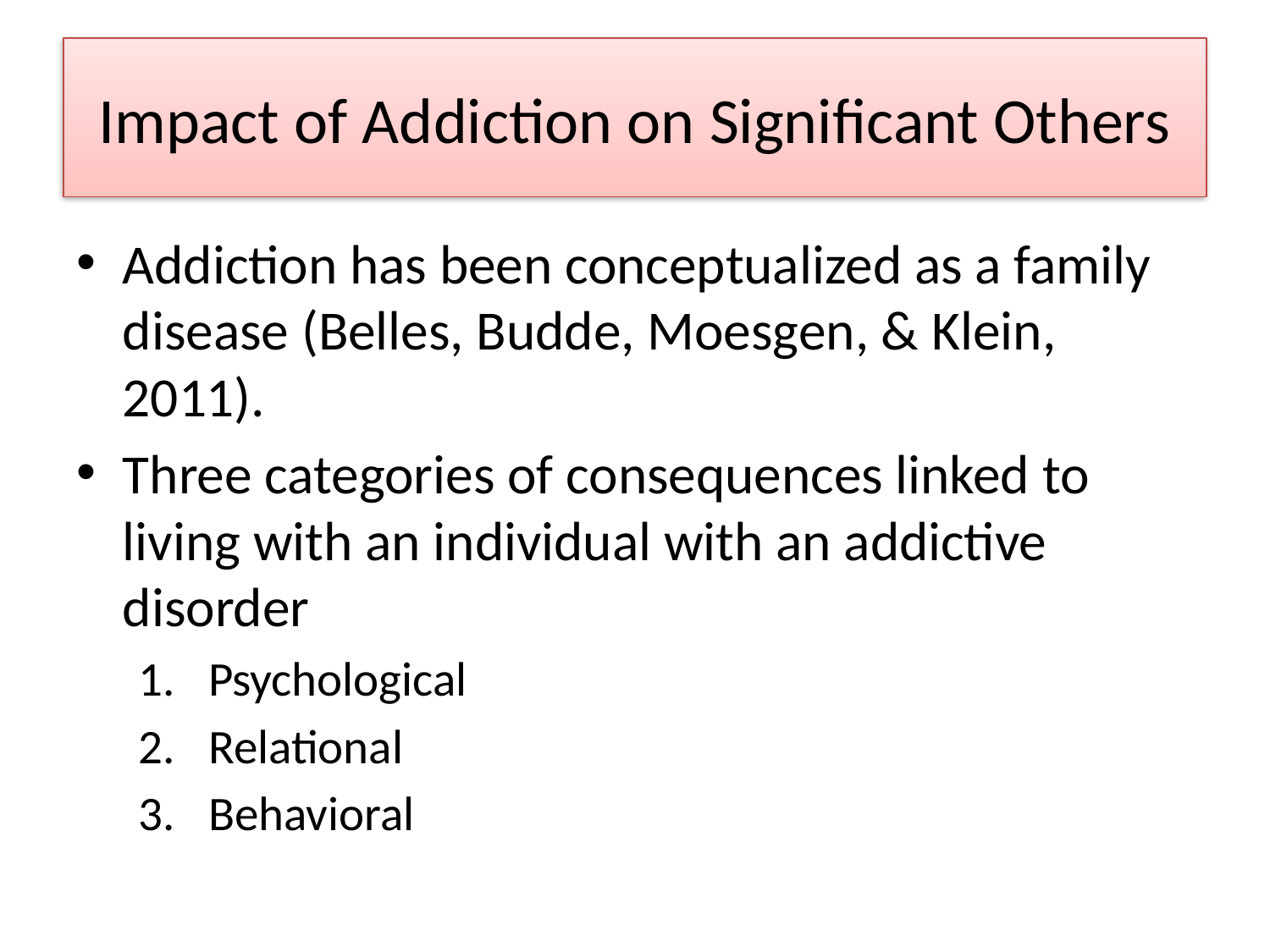

# Impact of Addiction on Significant Others
Addiction has been conceptualized as a family disease (Belles, Budde, Moesgen, & Klein, 2011).
Three categories of consequences linked to living with an individual with an addictive disorder
Psychological
Relational
Behavioral